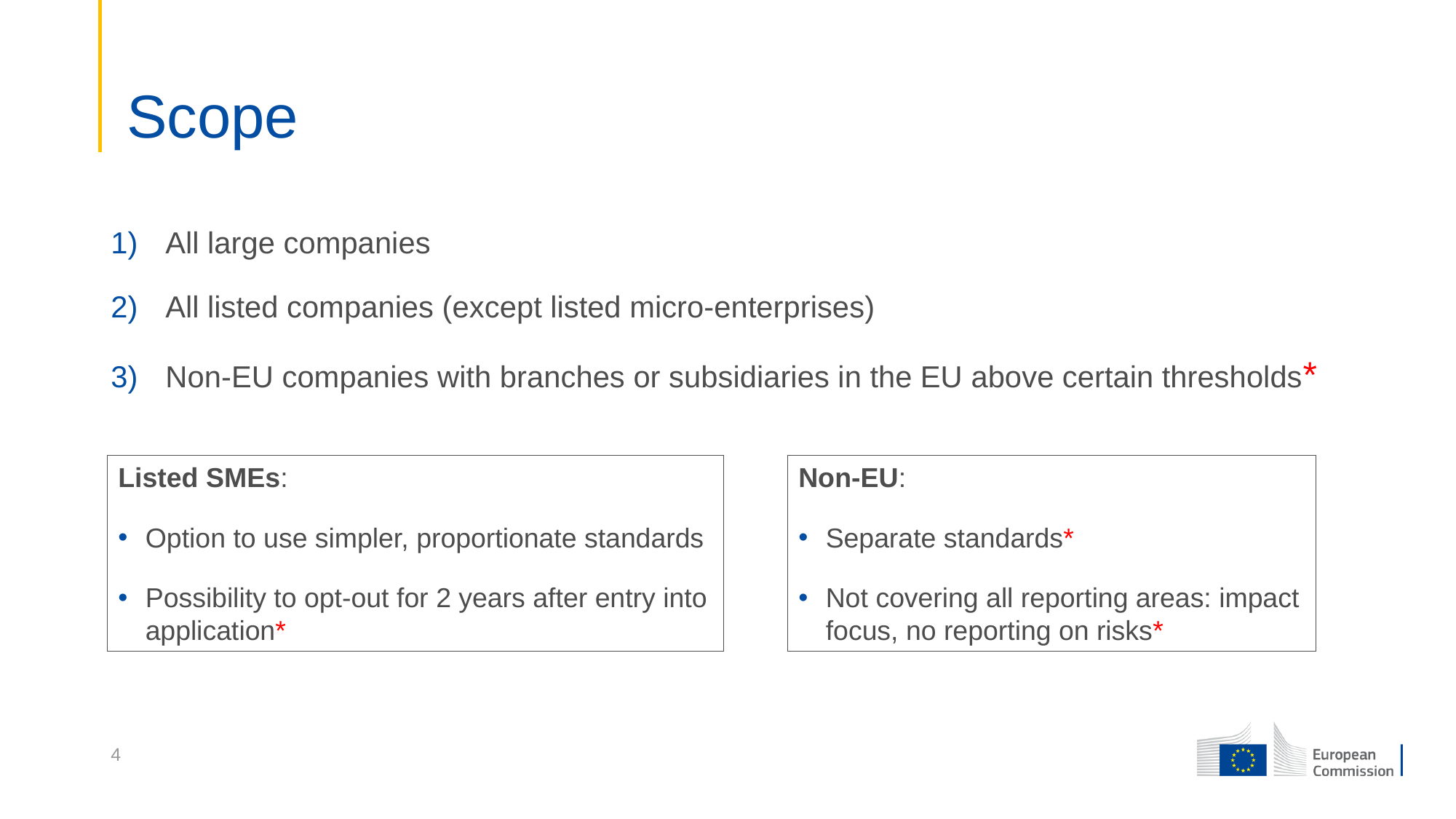

# Scope
All large companies
All listed companies (except listed micro-enterprises)
Non-EU companies with branches or subsidiaries in the EU above certain thresholds*

Non-EU:
Separate standards*
Not covering all reporting areas: impact focus, no reporting on risks*
Listed SMEs:
Option to use simpler, proportionate standards
Possibility to opt-out for 2 years after entry into application*
4